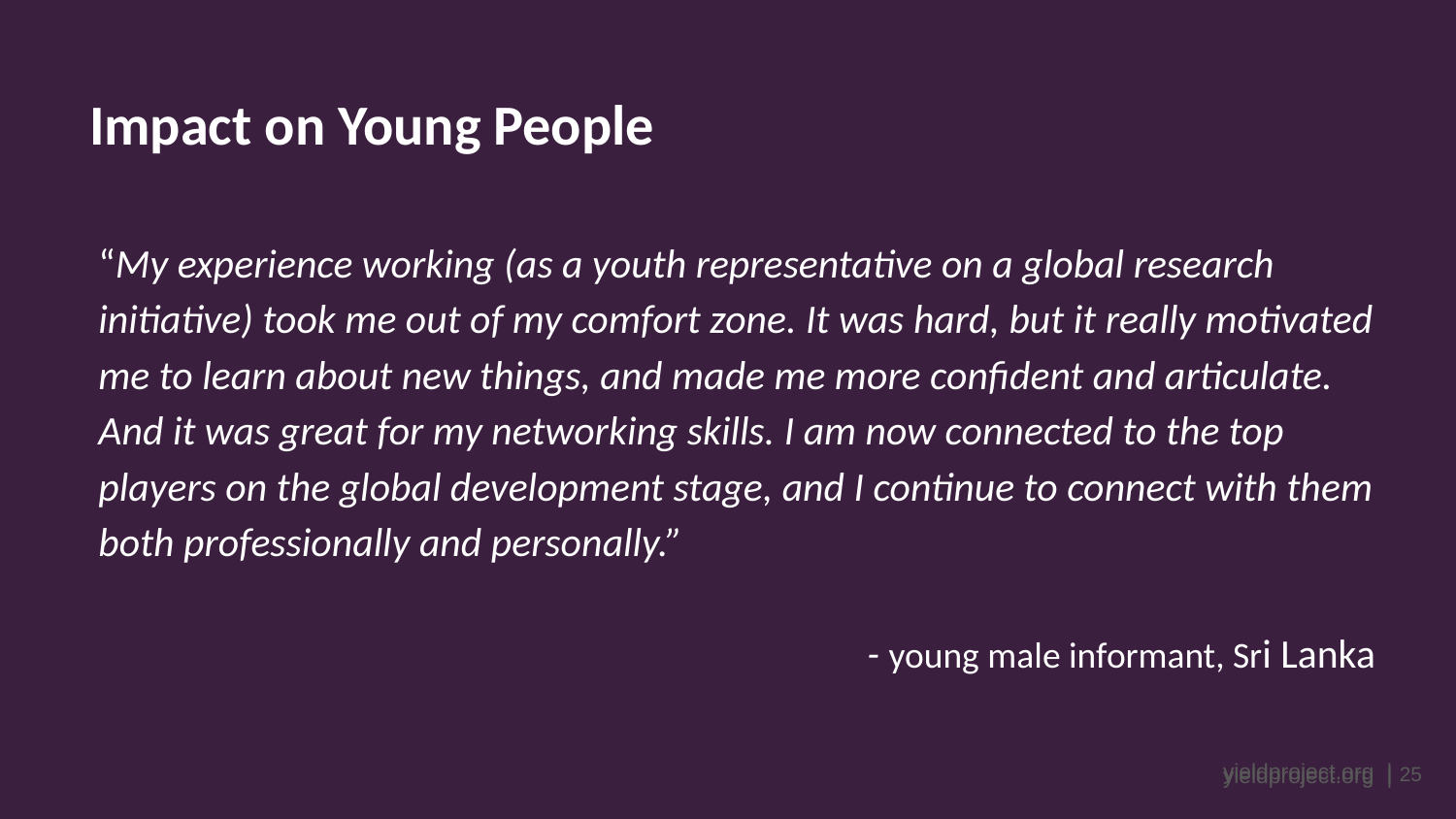

# Impact on Young People
“My experience working (as a youth representative on a global research initiative) took me out of my comfort zone. It was hard, but it really motivated me to learn about new things, and made me more confident and articulate. And it was great for my networking skills. I am now connected to the top players on the global development stage, and I continue to connect with them both professionally and personally.”

- young male informant, Sri Lanka
25
yieldproject.org  |
yieldproject.org  |